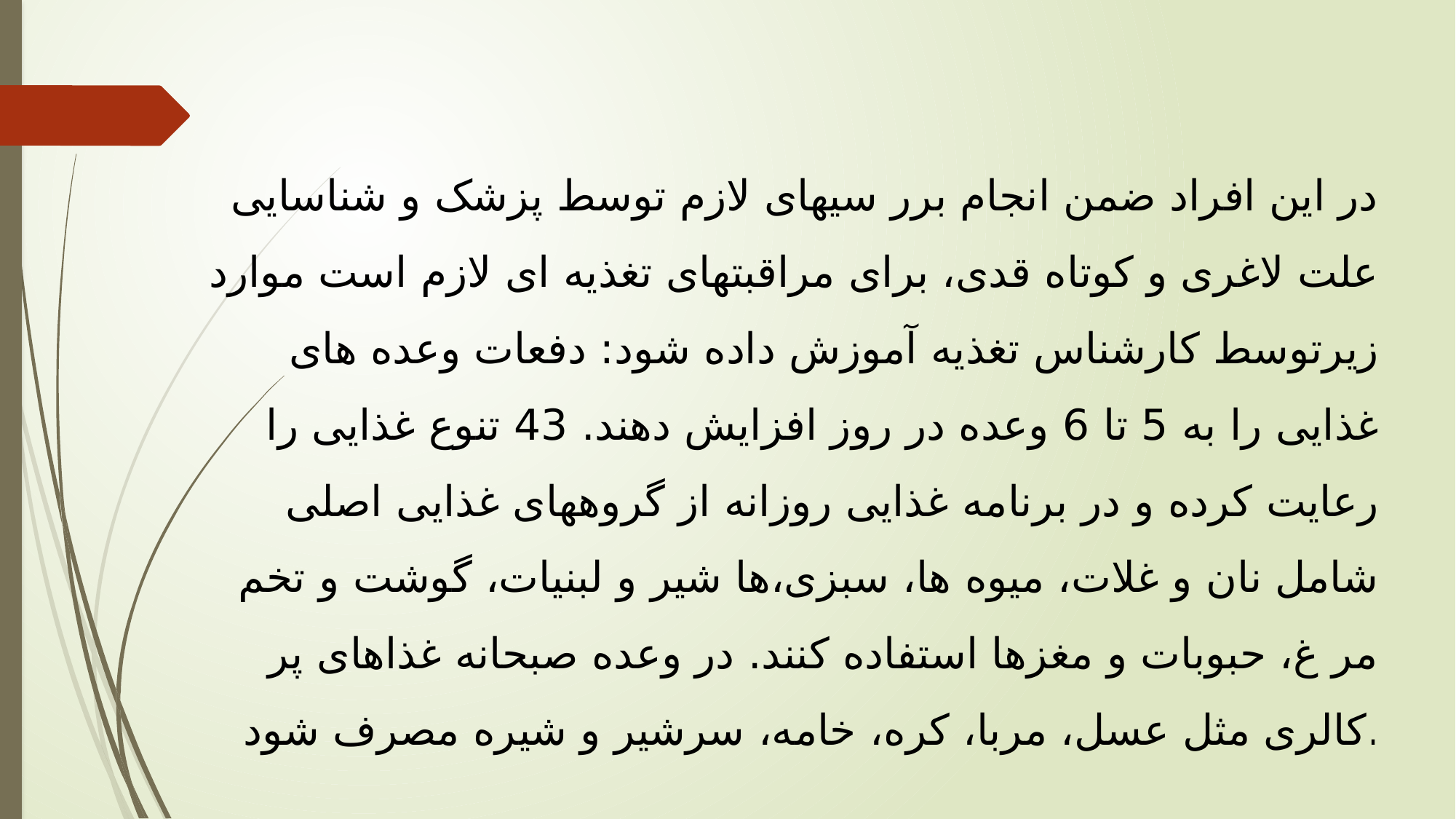

در این افراد ضمن انجام برر سیهای لازم توسط پزشک و شناسایی علت لاغری و کوتاه قدی، برای مراقبتهای تغذیه ای لازم است موارد زیرتوسط کارشناس تغذیه آموزش داده شود: دفعات وعده های غذایی را به 5 تا 6 وعده در روز افزایش دهند. 43 تنوع غذایی را رعایت کرده و در برنامه غذایی روزانه از گروههای غذایی اصلی شامل نان و غلات، میوه ها، سبزی،ها شیر و لبنیات، گوشت و تخم مر غ، حبوبات و مغزها استفاده کنند. در وعده صبحانه غذاهای پر کالری مثل عسل، مربا، کره، خامه، سرشیر و شیره مصرف شود.